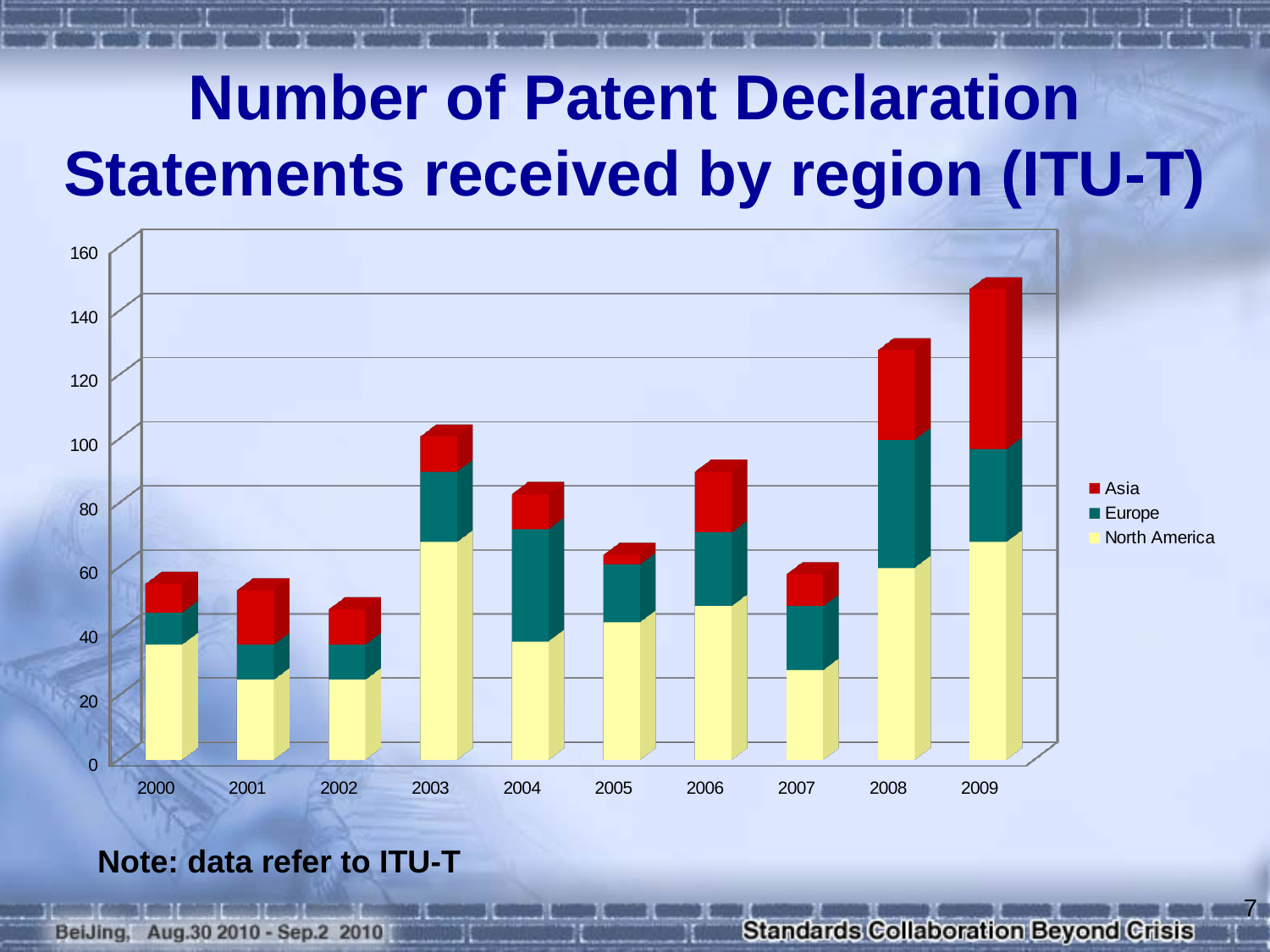

# Number of Patent Declaration Statements received by region (ITU-T)

[unsupported chart]

Note: data refer to ITU-T
7